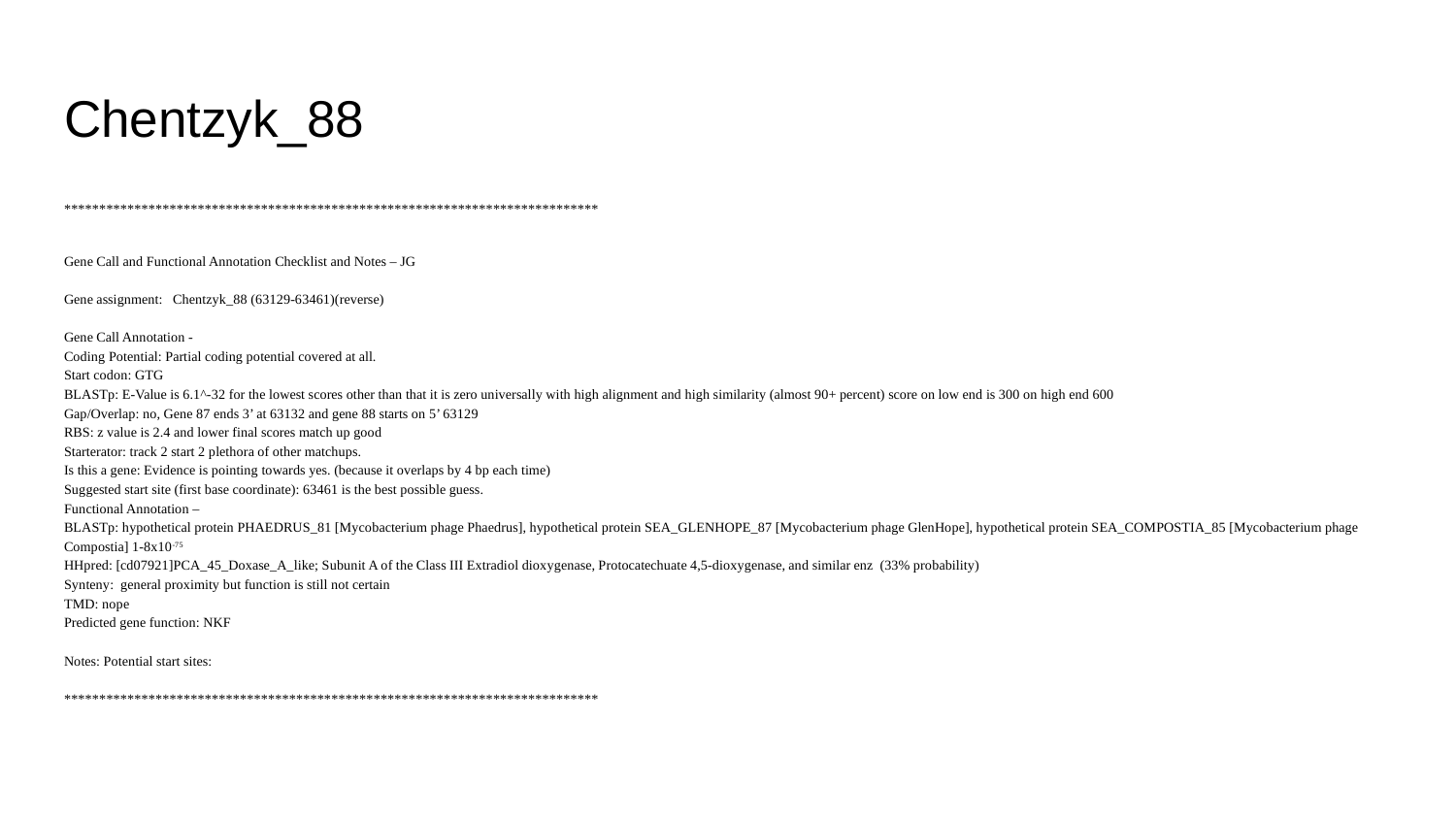

# Chentzyk_88

****************************************************************************

Gene Call and Functional Annotation Checklist and Notes – JG

Gene assignment:   Chentzyk_88 (63129-63461)(reverse)

Gene Call Annotation -
Coding Potential: Partial coding potential covered at all.
Start codon: GTG
BLASTp: E-Value is 6.1^-32 for the lowest scores other than that it is zero universally with high alignment and high similarity (almost 90+ percent) score on low end is 300 on high end 600
Gap/Overlap: no, Gene 87 ends 3’ at 63132 and gene 88 starts on 5’ 63129
RBS: z value is 2.4 and lower final scores match up good
Starterator: track 2 start 2 plethora of other matchups.
Is this a gene: Evidence is pointing towards yes. (because it overlaps by 4 bp each time)
Suggested start site (first base coordinate): 63461 is the best possible guess.
Functional Annotation –
BLASTp: hypothetical protein PHAEDRUS_81 [Mycobacterium phage Phaedrus], hypothetical protein SEA_GLENHOPE_87 [Mycobacterium phage GlenHope], hypothetical protein SEA_COMPOSTIA_85 [Mycobacterium phage Compostia] 1-8x10-75
HHpred: [cd07921]PCA_45_Doxase_A_like; Subunit A of the Class III Extradiol dioxygenase, Protocatechuate 4,5-dioxygenase, and similar enz  (33% probability)
Synteny:  general proximity but function is still not certain
TMD: nope
Predicted gene function: NKF

Notes: Potential start sites:

****************************************************************************